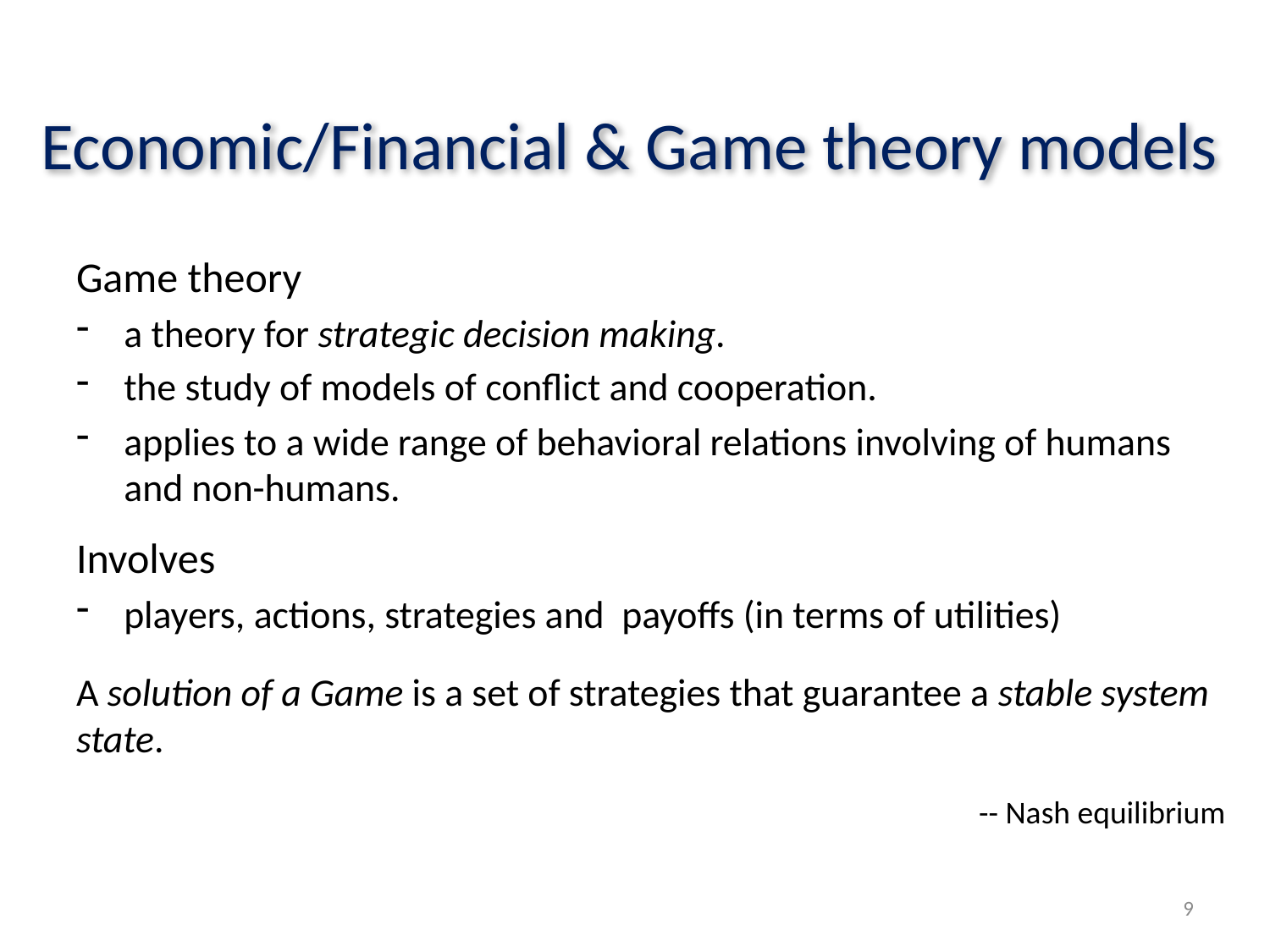

# Economic/Financial & Game theory models
Game theory
a theory for strategic decision making.
the study of models of conflict and cooperation.
applies to a wide range of behavioral relations involving of humans and non-humans.
Involves
players, actions, strategies and  payoffs (in terms of utilities)
A solution of a Game is a set of strategies that guarantee a stable system state.
-- Nash equilibrium

9